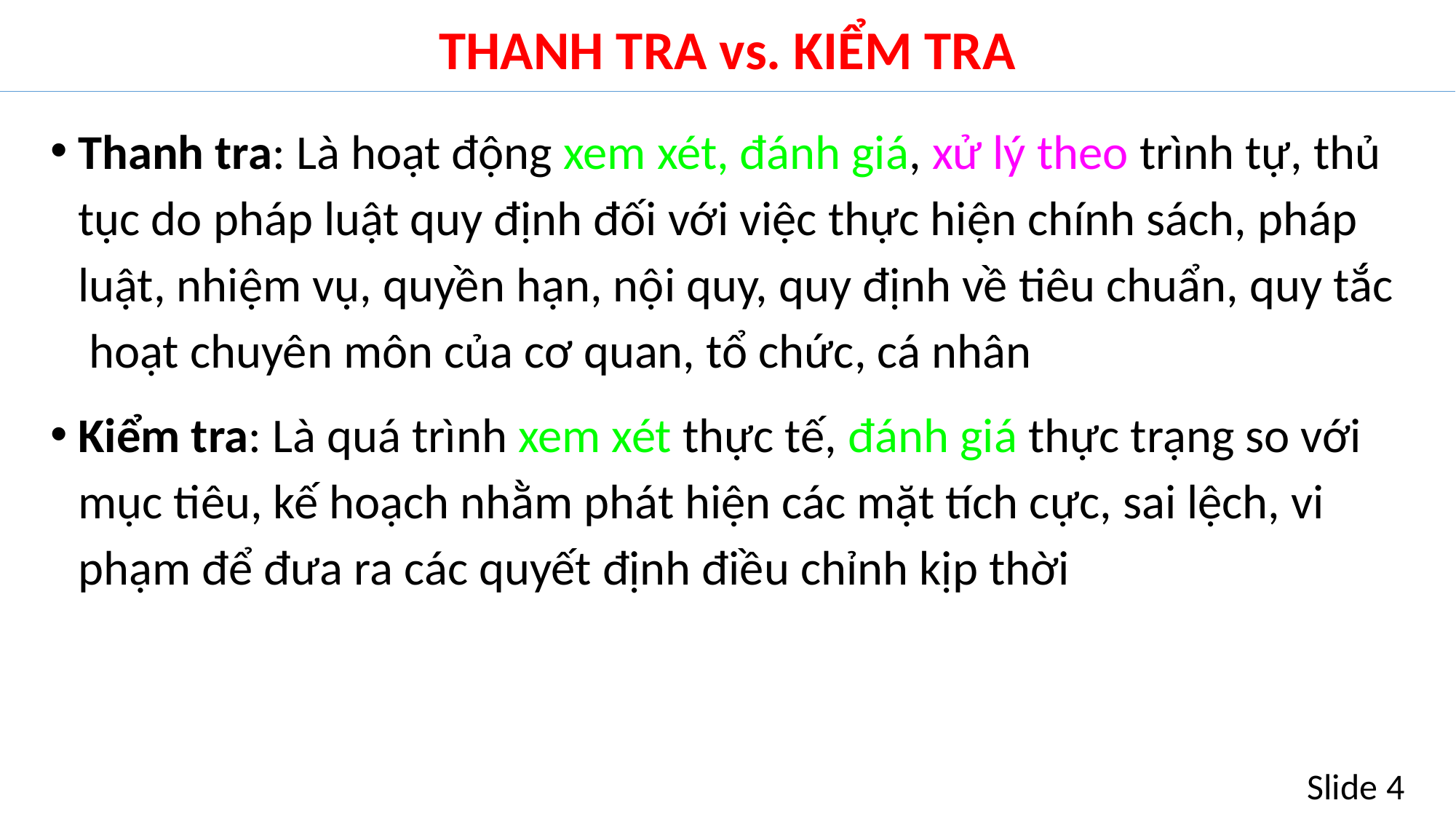

# THANH TRA vs. KIỂM TRA
Thanh tra: Là hoạt động xem xét, đánh giá, xử lý theo trình tự, thủ tục do pháp luật quy định đối với việc thực hiện chính sách, pháp luật, nhiệm vụ, quyền hạn, nội quy, quy định về tiêu chuẩn, quy tắc  hoạt chuyên môn của cơ quan, tổ chức, cá nhân
Kiểm tra: Là quá trình xem xét thực tế, đánh giá thực trạng so với mục tiêu, kế hoạch nhằm phát hiện các mặt tích cực, sai lệch, vi phạm để đưa ra các quyết định điều chỉnh kịp thời